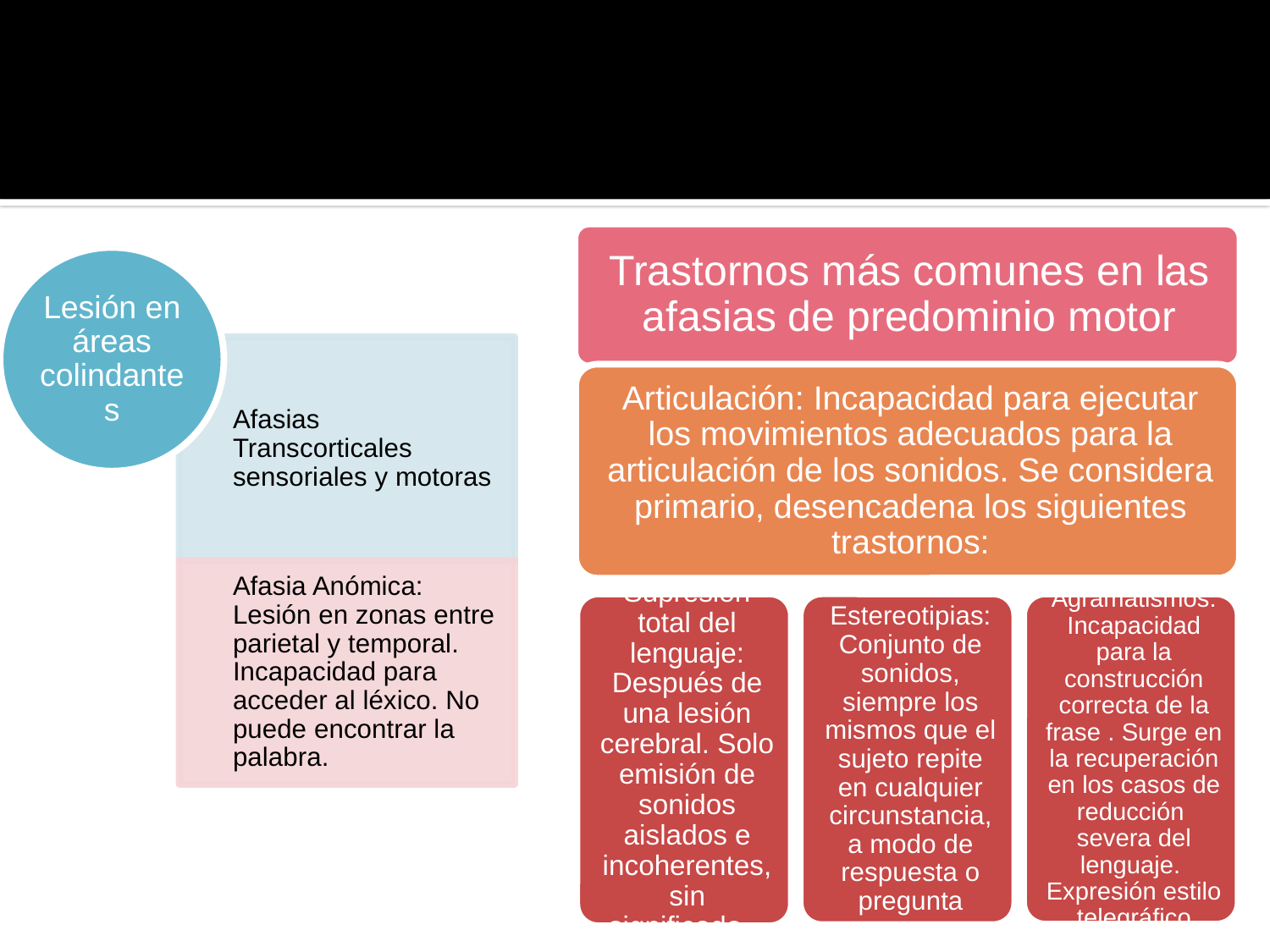

Afasias Transcorticales sensoriales y motoras
Afasia Anómica: Lesión en zonas entre parietal y temporal. Incapacidad para acceder al léxico. No puede encontrar la palabra.
Lesión en áreas colindantes
Trastornos más comunes en las afasias de predominio motor
Articulación: Incapacidad para ejecutar los movimientos adecuados para la articulación de los sonidos. Se considera primario, desencadena los siguientes trastornos:
Supresión total del lenguaje: Después de una lesión cerebral. Solo emisión de sonidos aislados e incoherentes, sin significado.
Estereotipias: Conjunto de sonidos, siempre los mismos que el sujeto repite en cualquier circunstancia, a modo de respuesta o pregunta
Agramatismos: Incapacidad para la construcción correcta de la frase . Surge en la recuperación en los casos de reducción  severa del lenguaje.  Expresión estilo telegráfico